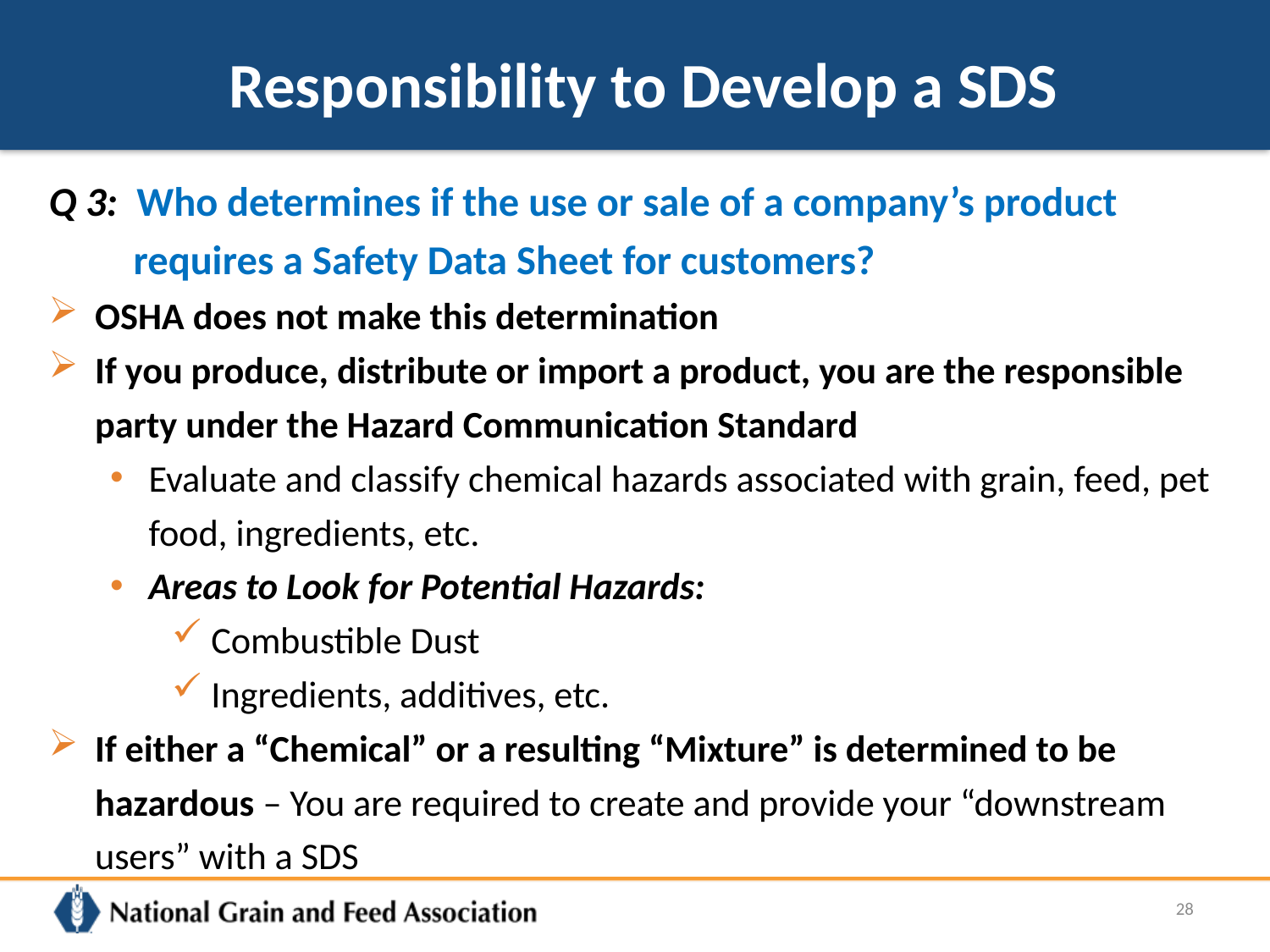

# Responsibility to Develop a SDS
Q 3:  Who determines if the use or sale of a company’s product requires a Safety Data Sheet for customers?
OSHA does not make this determination
If you produce, distribute or import a product, you are the responsible party under the Hazard Communication Standard
Evaluate and classify chemical hazards associated with grain, feed, pet food, ingredients, etc.
Areas to Look for Potential Hazards:
 Combustible Dust
 Ingredients, additives, etc.
If either a “Chemical” or a resulting “Mixture” is determined to be hazardous – You are required to create and provide your “downstream users” with a SDS

28